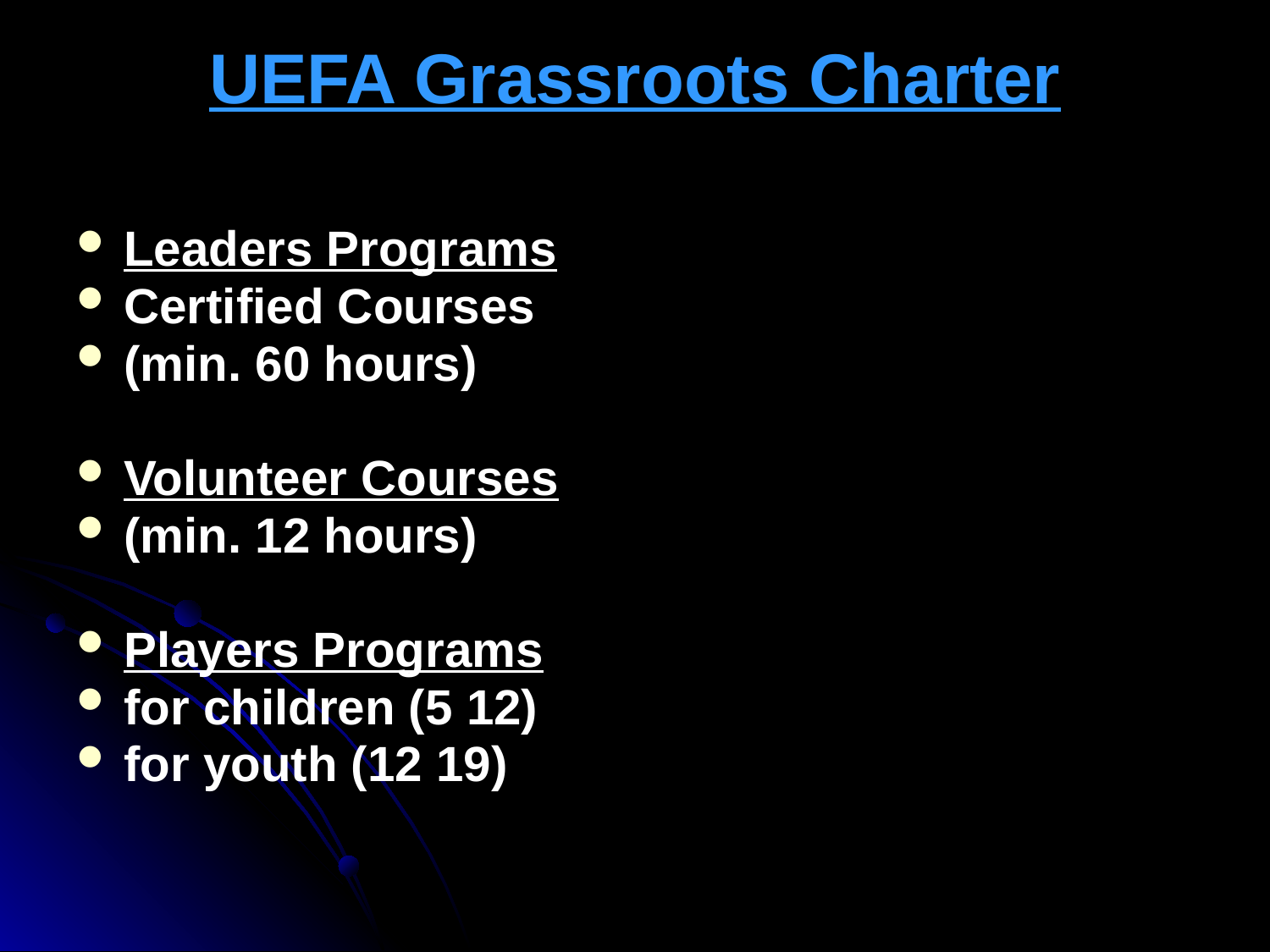

# UEFA Grassroots Charter
Leaders Programs
Certified Courses
(min. 60 hours)

Volunteer Courses
(min. 12 hours)

Players Programs
for children (5 12)
for youth (12 19)